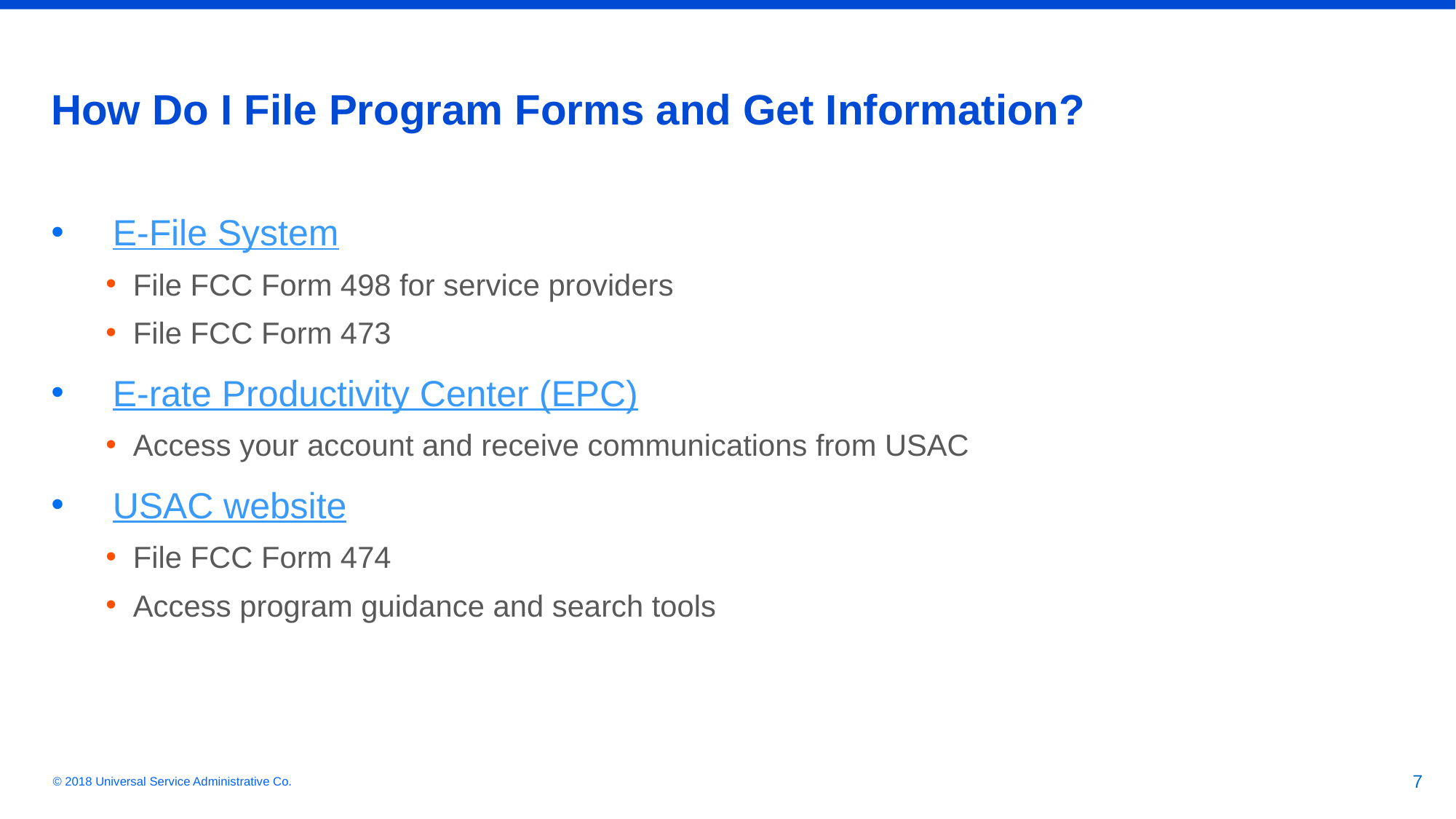

# How Do I File Program Forms and Get Information?
E-File System
File FCC Form 498 for service providers
File FCC Form 473
E-rate Productivity Center (EPC)
Access your account and receive communications from USAC
USAC website
File FCC Form 474
Access program guidance and search tools
© 2018 Universal Service Administrative Co.
7